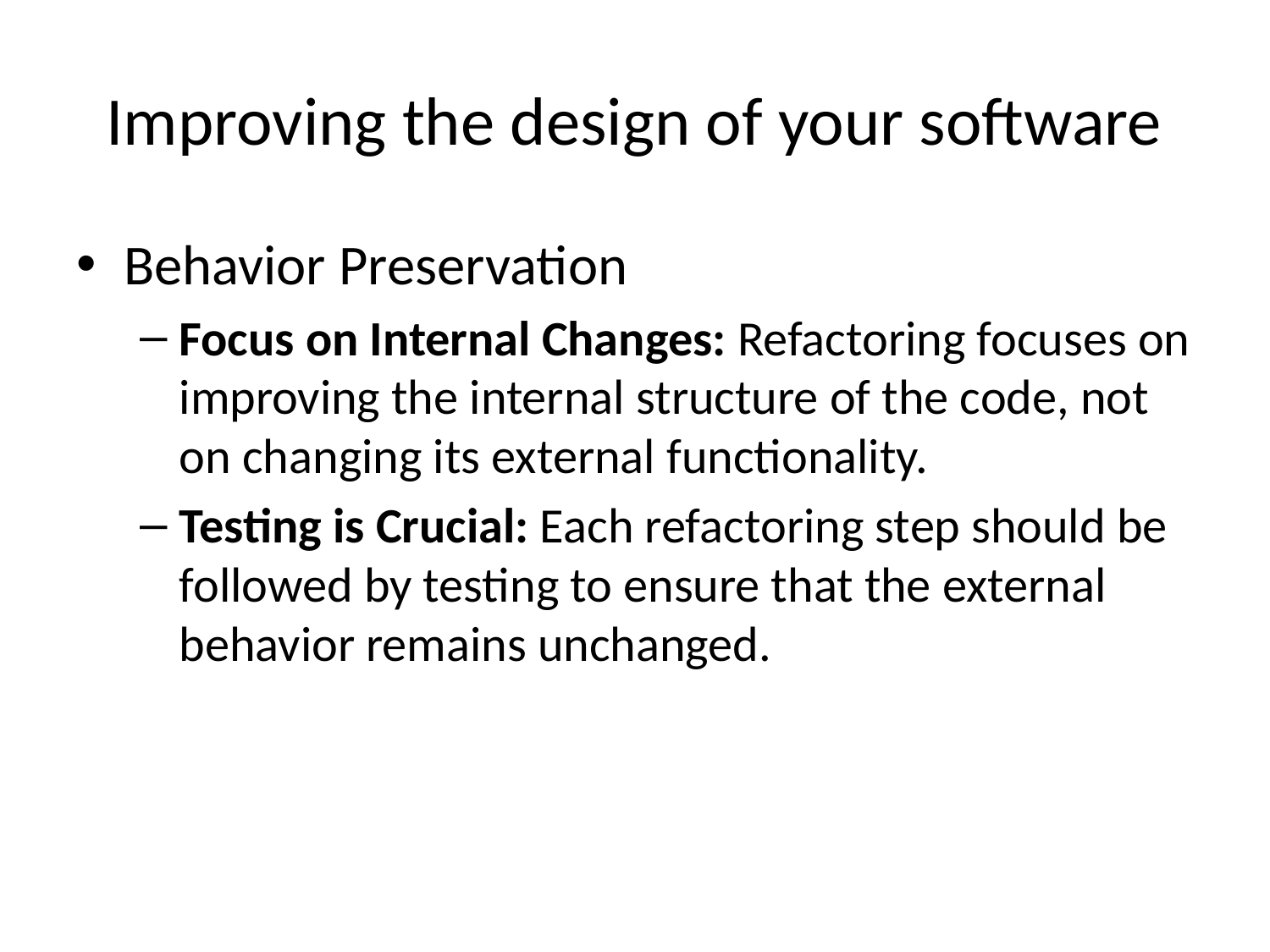

# Improving the design of your software
Behavior Preservation
Focus on Internal Changes: Refactoring focuses on improving the internal structure of the code, not on changing its external functionality.
Testing is Crucial: Each refactoring step should be followed by testing to ensure that the external behavior remains unchanged.